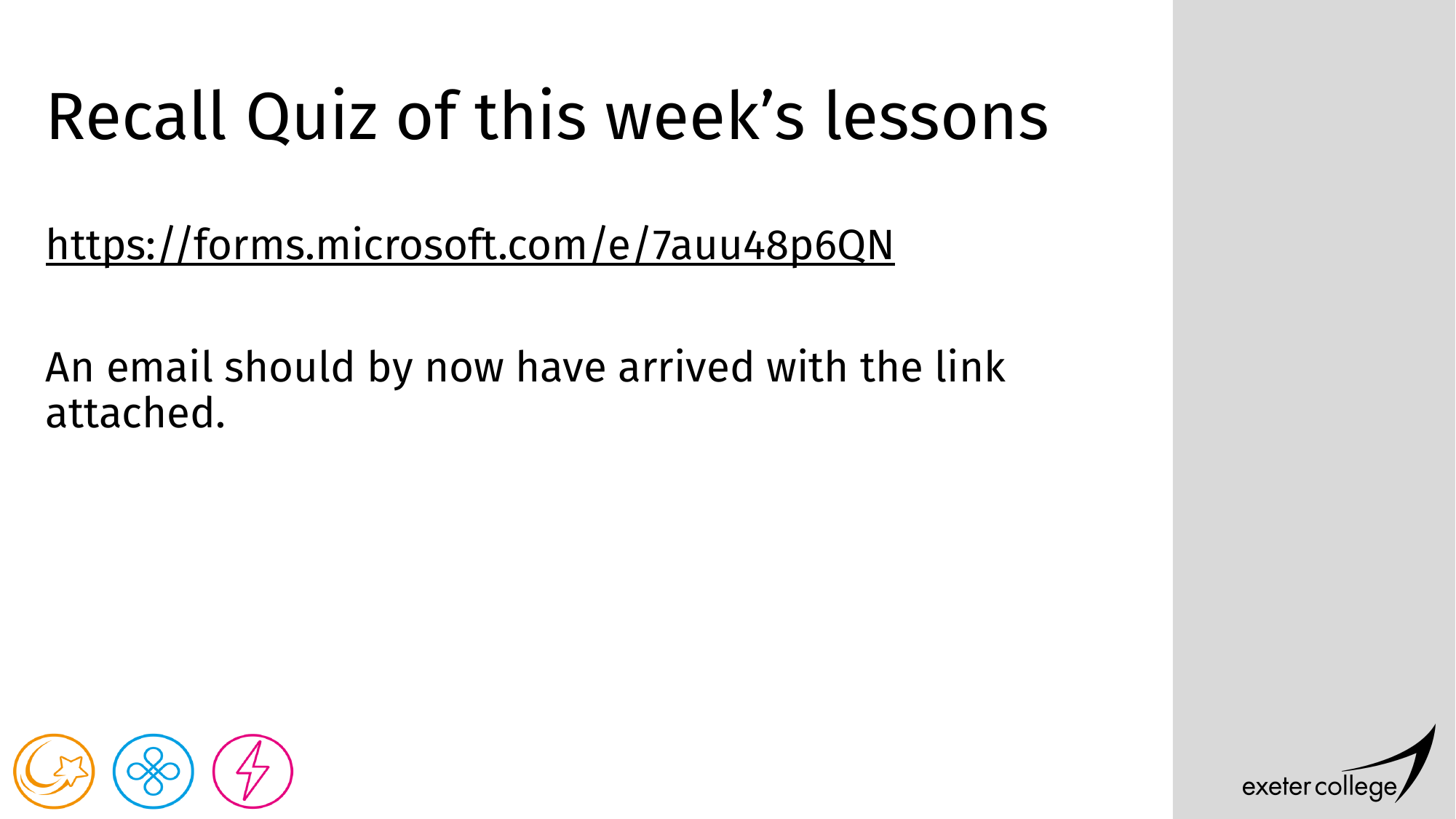

# Recall Quiz of this week’s lessons
https://forms.microsoft.com/e/7auu48p6QN

An email should by now have arrived with the link attached.